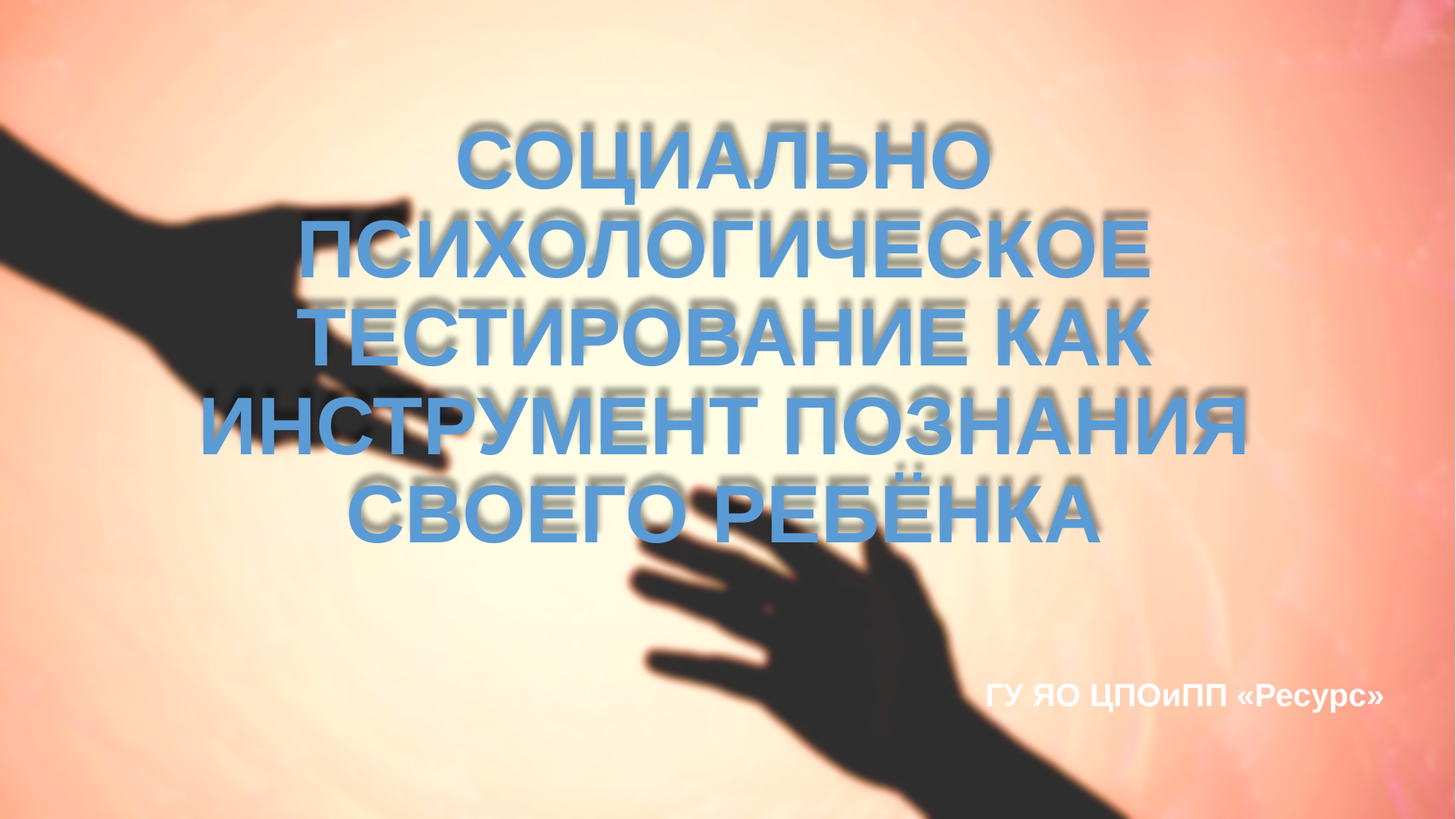

# СОЦИАЛЬНО ПСИХОЛОГИЧЕСКОЕ ТЕСТИРОВАНИЕ КАК ИНСТРУМЕНТ ПОЗНАНИЯ СВОЕГО РЕБЁНКА
ГУ ЯО ЦПОиПП «Ресурс»